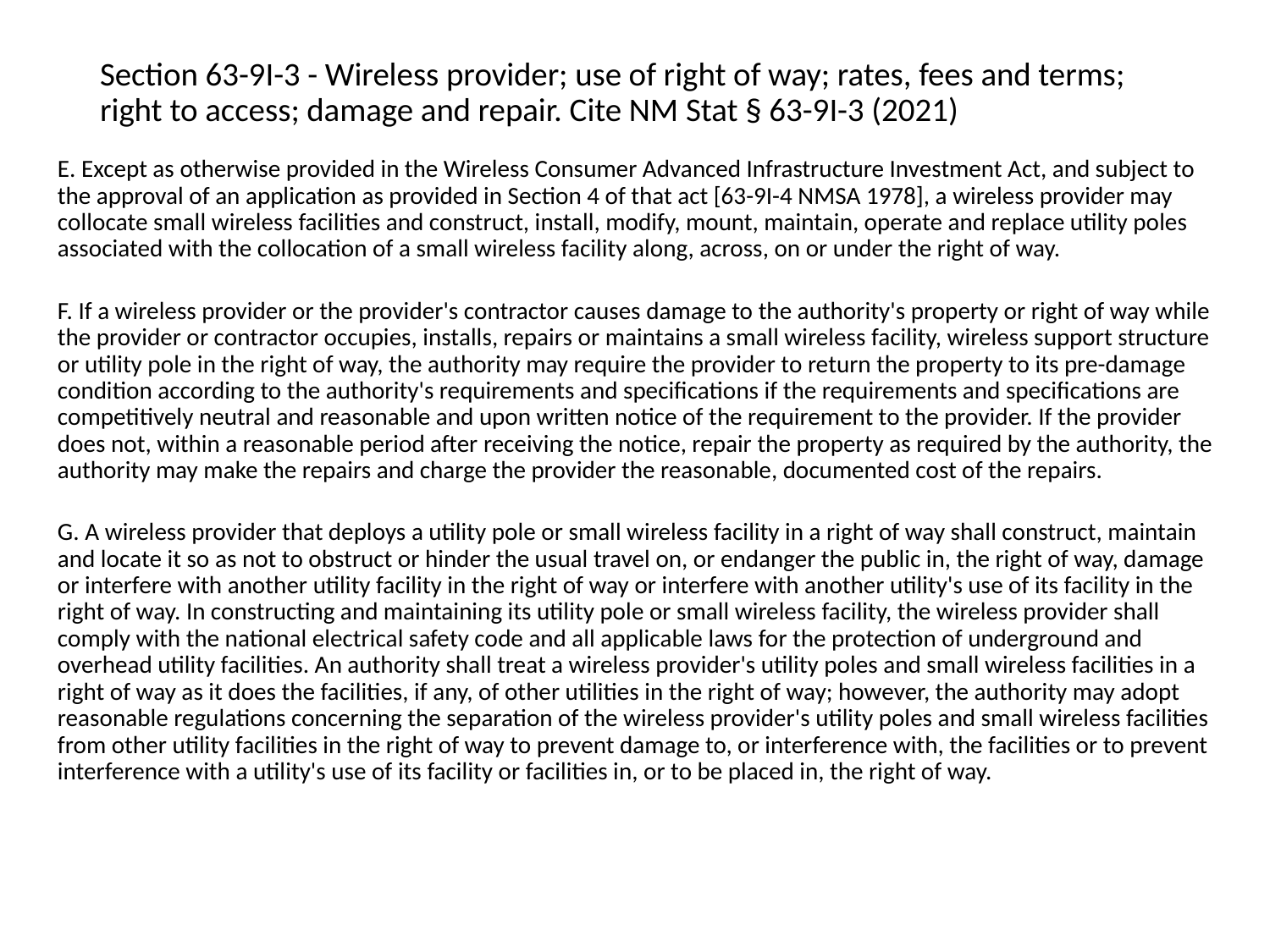

# Section 63-9I-3 - Wireless provider; use of right of way; rates, fees and terms; right to access; damage and repair. Cite NM Stat § 63-9I-3 (2021)
E. Except as otherwise provided in the Wireless Consumer Advanced Infrastructure Investment Act, and subject to the approval of an application as provided in Section 4 of that act [63-9I-4 NMSA 1978], a wireless provider may collocate small wireless facilities and construct, install, modify, mount, maintain, operate and replace utility poles associated with the collocation of a small wireless facility along, across, on or under the right of way.
F. If a wireless provider or the provider's contractor causes damage to the authority's property or right of way while the provider or contractor occupies, installs, repairs or maintains a small wireless facility, wireless support structure or utility pole in the right of way, the authority may require the provider to return the property to its pre-damage condition according to the authority's requirements and specifications if the requirements and specifications are competitively neutral and reasonable and upon written notice of the requirement to the provider. If the provider does not, within a reasonable period after receiving the notice, repair the property as required by the authority, the authority may make the repairs and charge the provider the reasonable, documented cost of the repairs.
G. A wireless provider that deploys a utility pole or small wireless facility in a right of way shall construct, maintain and locate it so as not to obstruct or hinder the usual travel on, or endanger the public in, the right of way, damage or interfere with another utility facility in the right of way or interfere with another utility's use of its facility in the right of way. In constructing and maintaining its utility pole or small wireless facility, the wireless provider shall comply with the national electrical safety code and all applicable laws for the protection of underground and overhead utility facilities. An authority shall treat a wireless provider's utility poles and small wireless facilities in a right of way as it does the facilities, if any, of other utilities in the right of way; however, the authority may adopt reasonable regulations concerning the separation of the wireless provider's utility poles and small wireless facilities from other utility facilities in the right of way to prevent damage to, or interference with, the facilities or to prevent interference with a utility's use of its facility or facilities in, or to be placed in, the right of way.